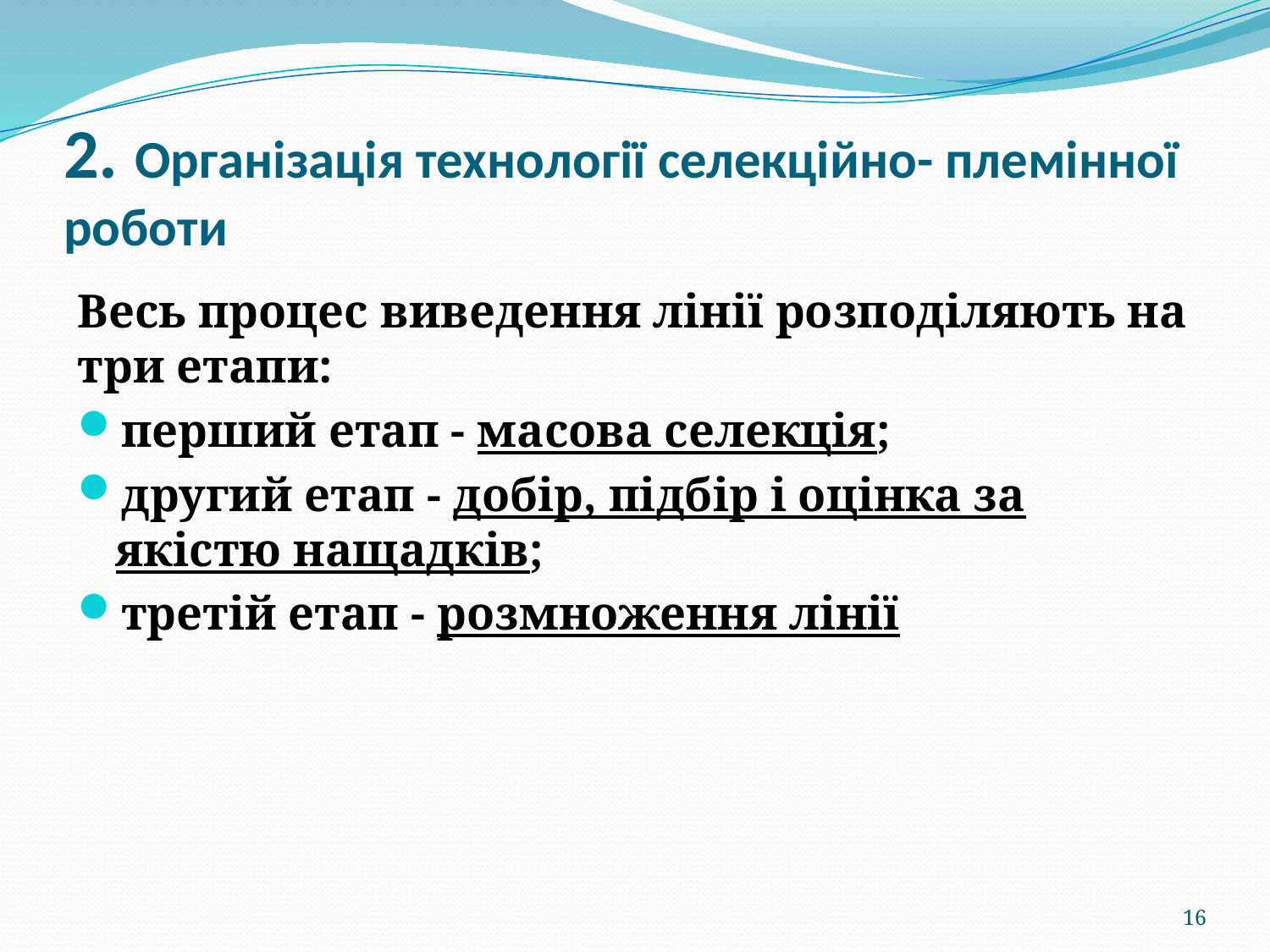

# 2. Організація технології селекційно- племінної роботи
Весь процес виведення лінії розподіляють на три етапи:
перший етап - масова селекція;
другий етап - добір, підбір і оцінка за якістю нащадків;
третій етап - розмноження лінії

16